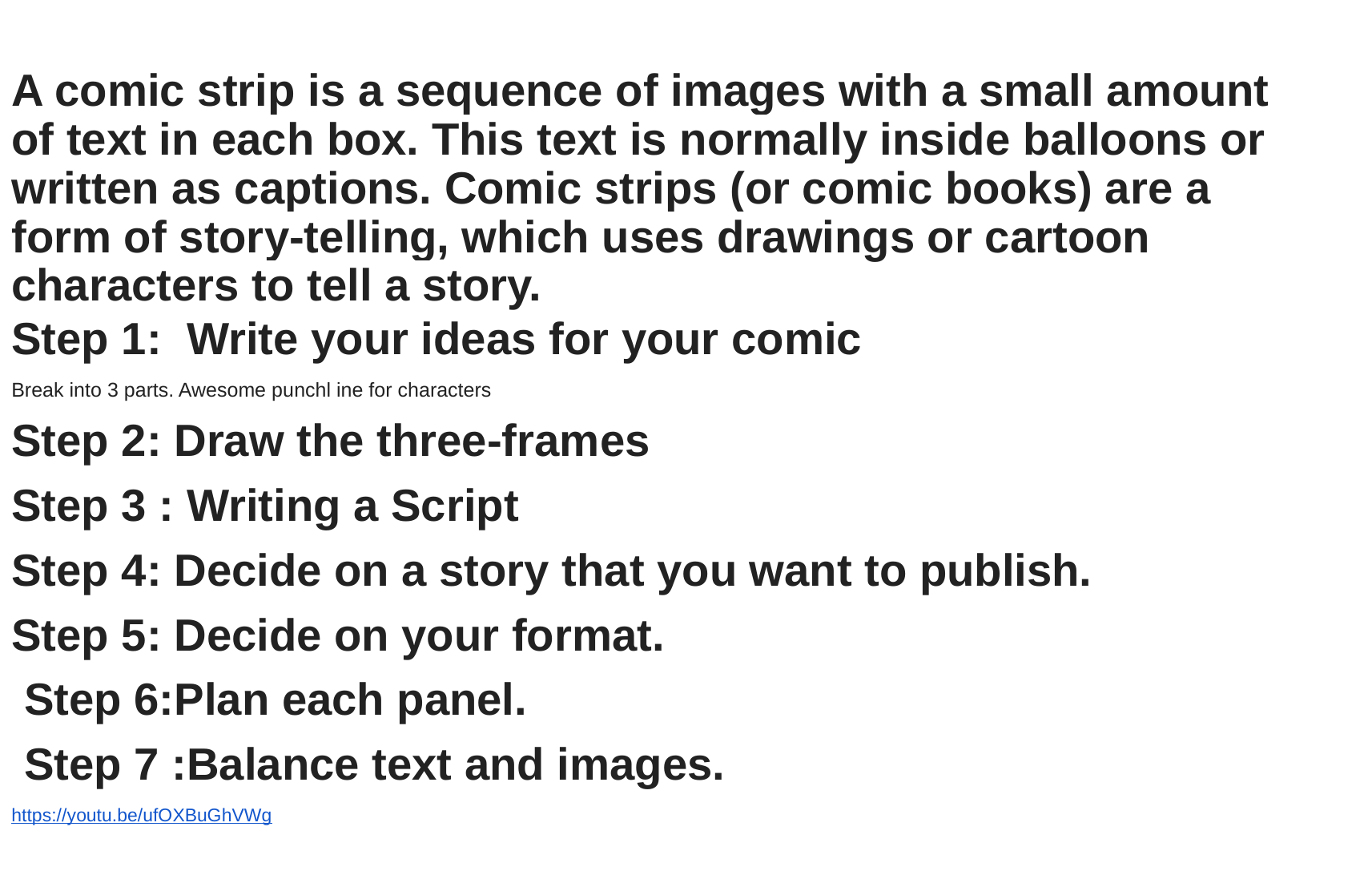

# A comic strip is a sequence of images with a small amount of text in each box. This text is normally inside balloons or written as captions. Comic strips (or comic books) are a form of story-telling, which uses drawings or cartoon characters to tell a story.
Step 1:  Write your ideas for your comic
Break into 3 parts. Awesome punchl ine for characters
Step 2: Draw the three-frames
Step 3 : Writing a Script
Step 4: Decide on a story that you want to publish.
Step 5: Decide on your format.
 Step 6:Plan each panel.
 Step 7 :Balance text and images.
https://youtu.be/ufOXBuGhVWg